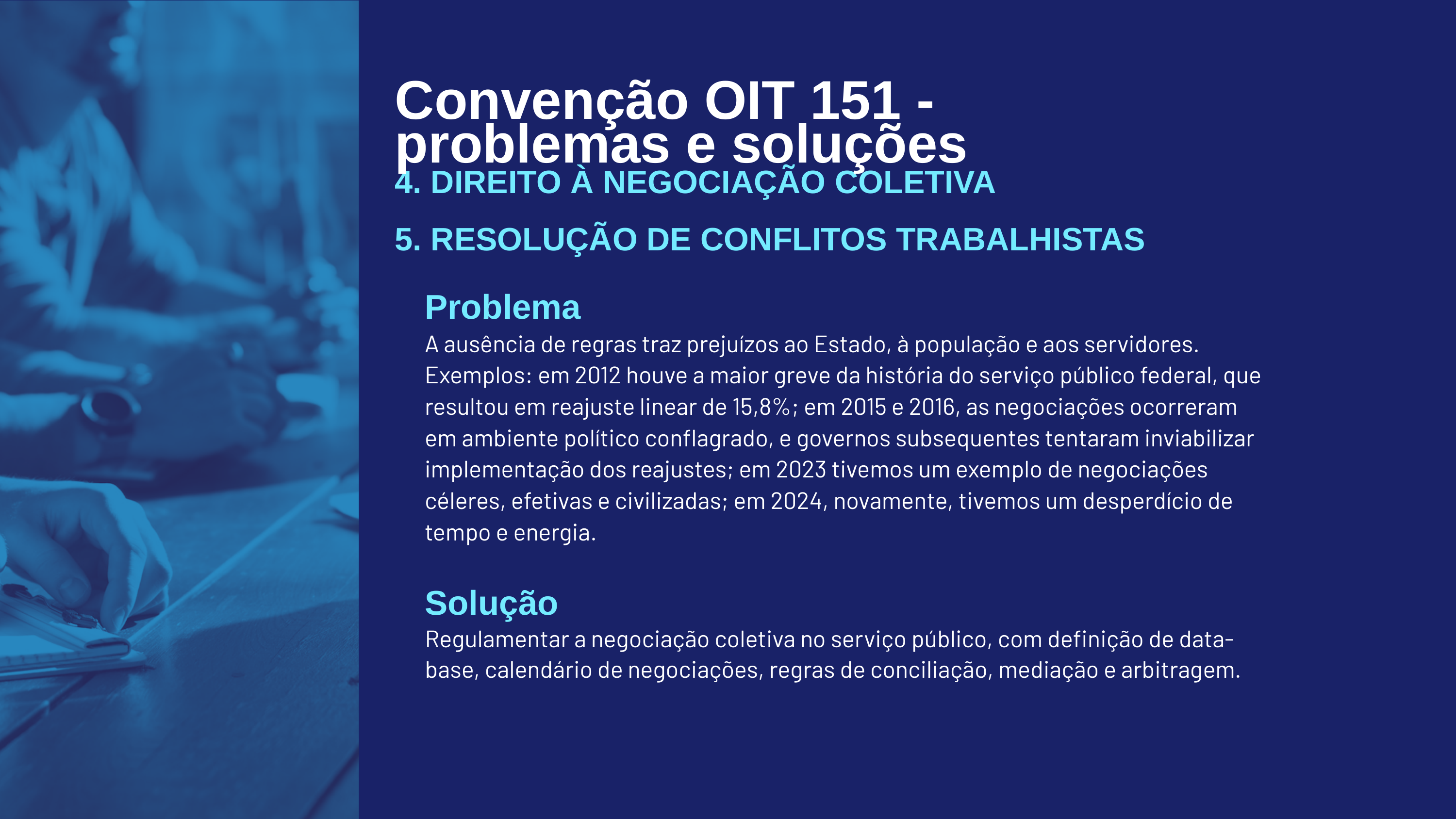

Convenção OIT 151 - problemas e soluções
4. DIREITO À NEGOCIAÇÃO COLETIVA
5. RESOLUÇÃO DE CONFLITOS TRABALHISTAS
Problema
A ausência de regras traz prejuízos ao Estado, à população e aos servidores. Exemplos: em 2012 houve a maior greve da história do serviço público federal, que resultou em reajuste linear de 15,8%; em 2015 e 2016, as negociações ocorreram em ambiente político conflagrado, e governos subsequentes tentaram inviabilizar implementação dos reajustes; em 2023 tivemos um exemplo de negociações céleres, efetivas e civilizadas; em 2024, novamente, tivemos um desperdício de tempo e energia.
Solução
Regulamentar a negociação coletiva no serviço público, com definição de data-base, calendário de negociações, regras de conciliação, mediação e arbitragem.